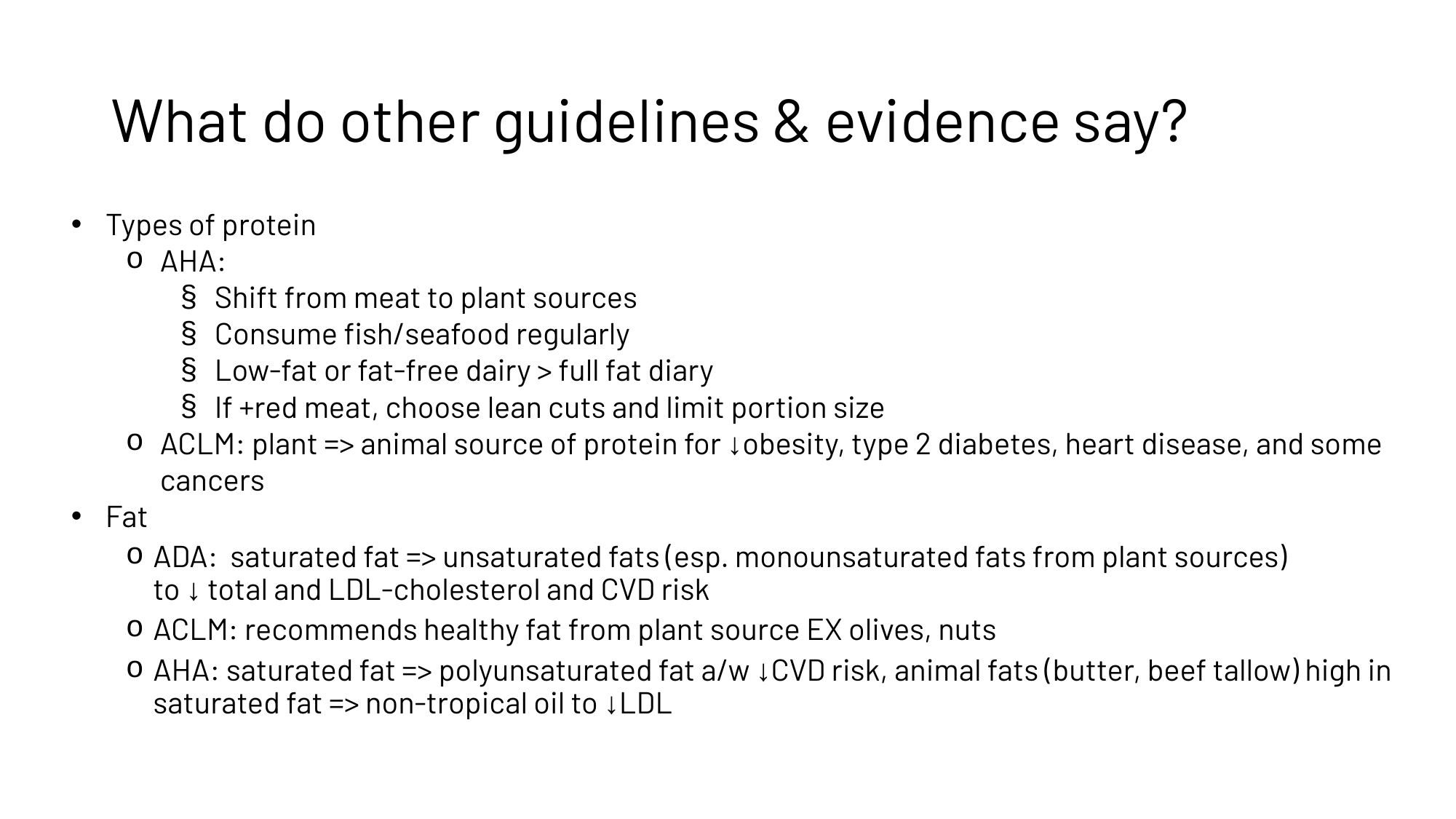

# What do other guidelines & evidence say?
Types of protein
AHA:
Shift from meat to plant sources
Consume fish/seafood regularly
Low-fat or fat-free dairy > full fat diary
If +red meat, choose lean cuts and limit portion size
ACLM: plant => animal source of protein for ↓obesity, type 2 diabetes, heart disease, and some cancers
Fat
ADA:  saturated fat => unsaturated fats (esp. monounsaturated fats from plant sources) to ↓ total and LDL-cholesterol and CVD risk
ACLM: recommends healthy fat from plant source EX olives, nuts
AHA: saturated fat => polyunsaturated fat a/w ↓CVD risk, animal fats (butter, beef tallow) high in saturated fat => non-tropical oil to ↓LDL